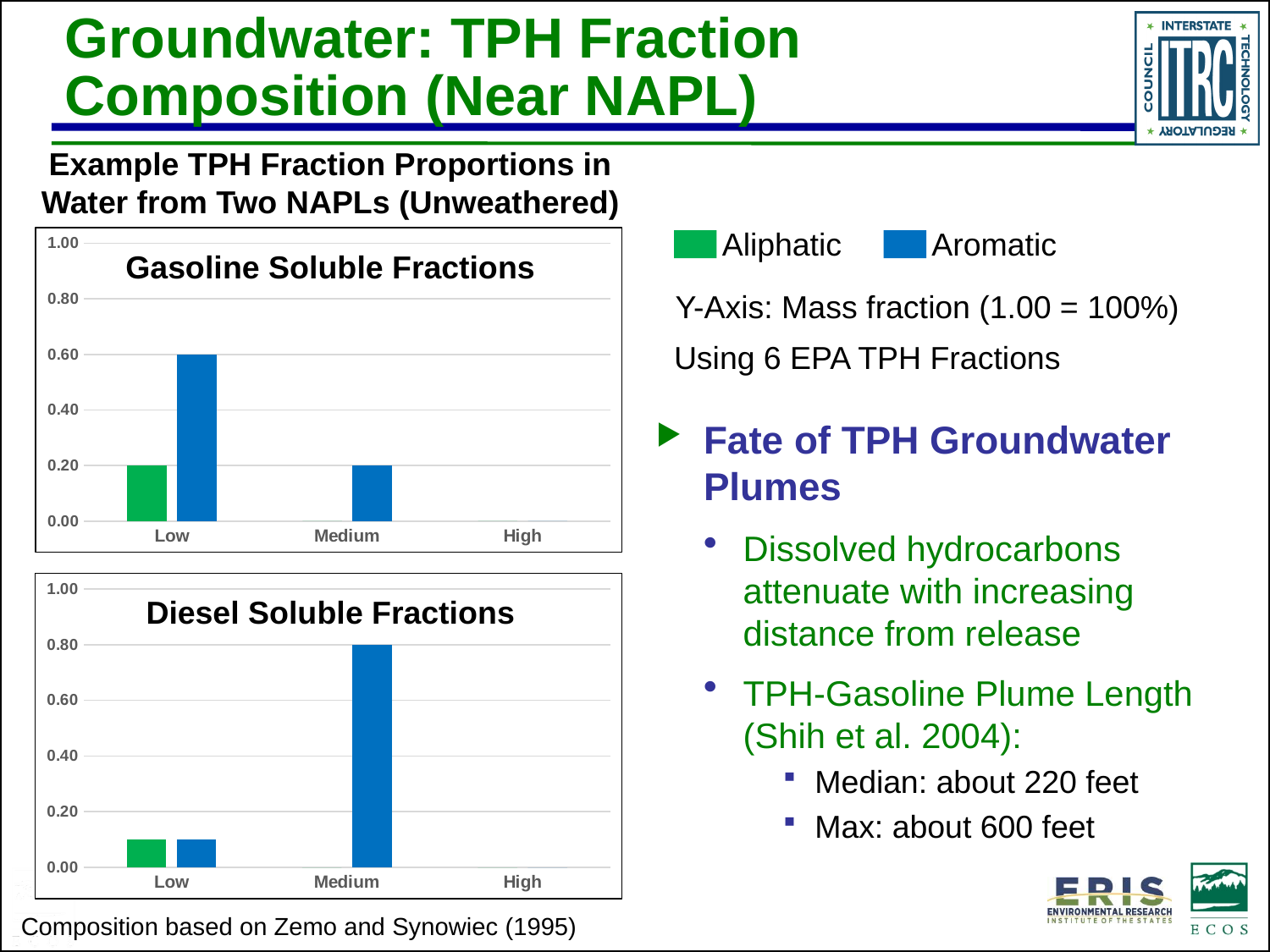

# Groundwater: TPH Fraction Composition (Near NAPL)
Example TPH Fraction Proportions in Water from Two NAPLs (Unweathered)
Aliphatic

Aromatic

Y-Axis: Mass fraction (1.00 = 100%)
Using 6 EPA TPH Fractions

### Chart

| Category | Aliphatic | Aromatic |
|---|---|---|
| Low | 0.2 | 0.6 |
| Medium | 0.0 | 0.2 |
| High | 0.0 | 0.0 |
Gasoline Soluble Fractions
Fate of TPH Groundwater Plumes
Dissolved hydrocarbons attenuate with increasing distance from release
TPH-Gasoline Plume Length (Shih et al. 2004):
Median: about 220 feet
Max: about 600 feet

### Chart

| Category | Aliphatic | Aromatic |
|---|---|---|
| Low | 0.1 | 0.1 |
| Medium | 0.0 | 0.8 |
| High | 0.0 | 0.0 |
Diesel Soluble Fractions
Composition based on Zemo and Synowiec (1995)